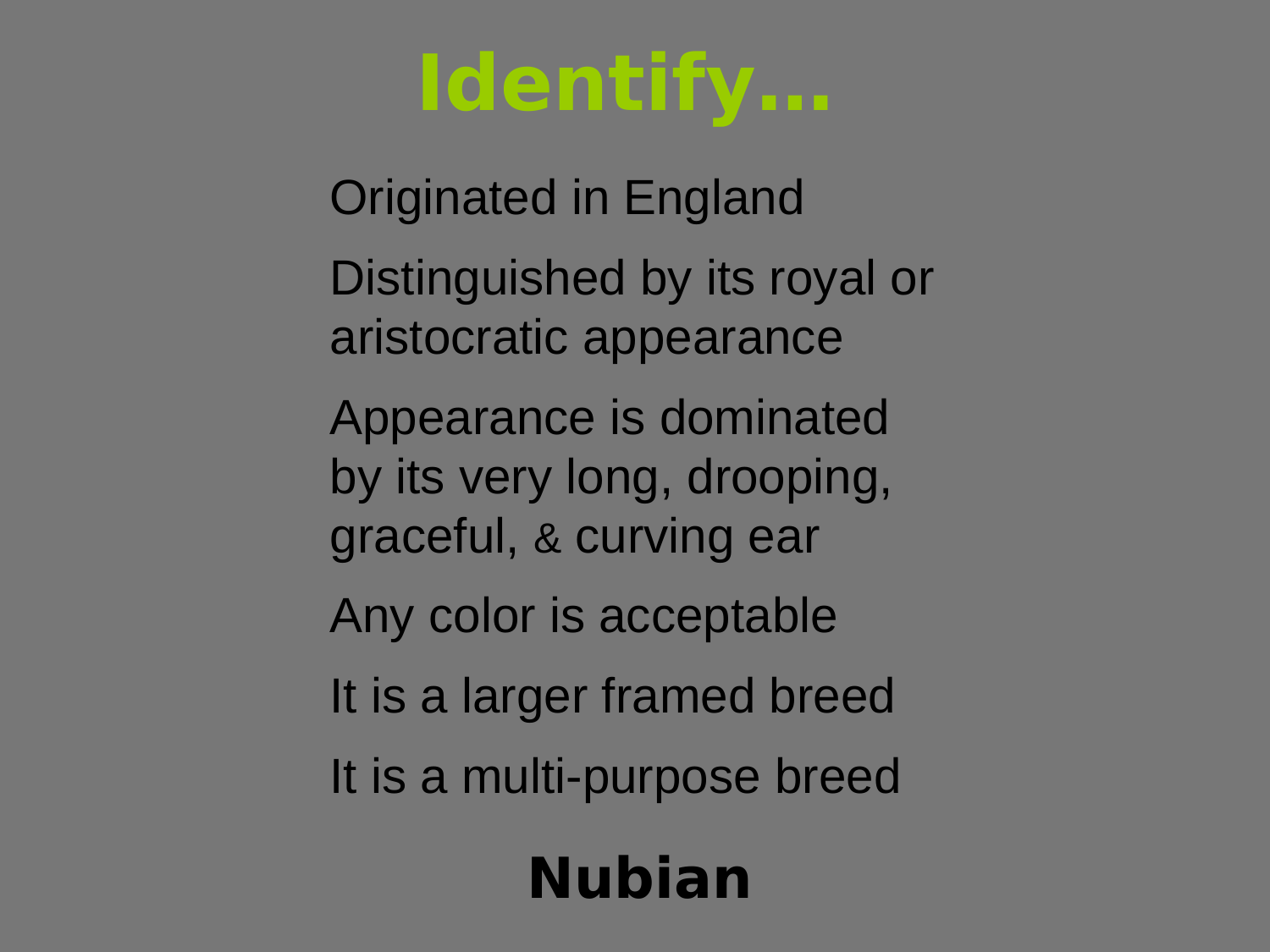

# Identify…
Originated in England

Distinguished by its royal or aristocratic appearance

Appearance is dominated by its very long, drooping, graceful, & curving ear

Any color is acceptable

It is a larger framed breed

It is a multi-purpose breed

Nubian